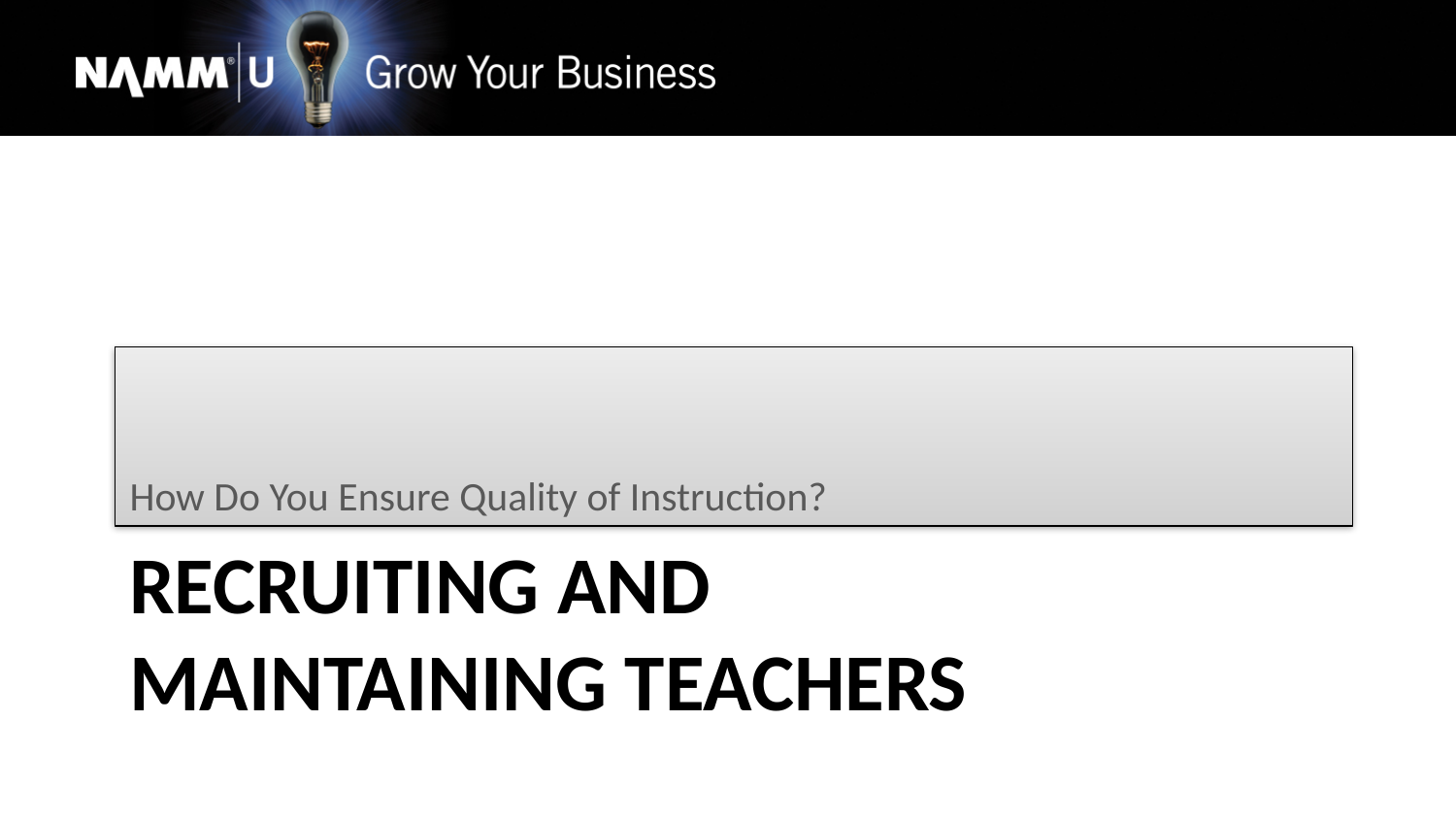

How Do You Ensure Quality of Instruction?
# Recruiting and Maintaining Teachers